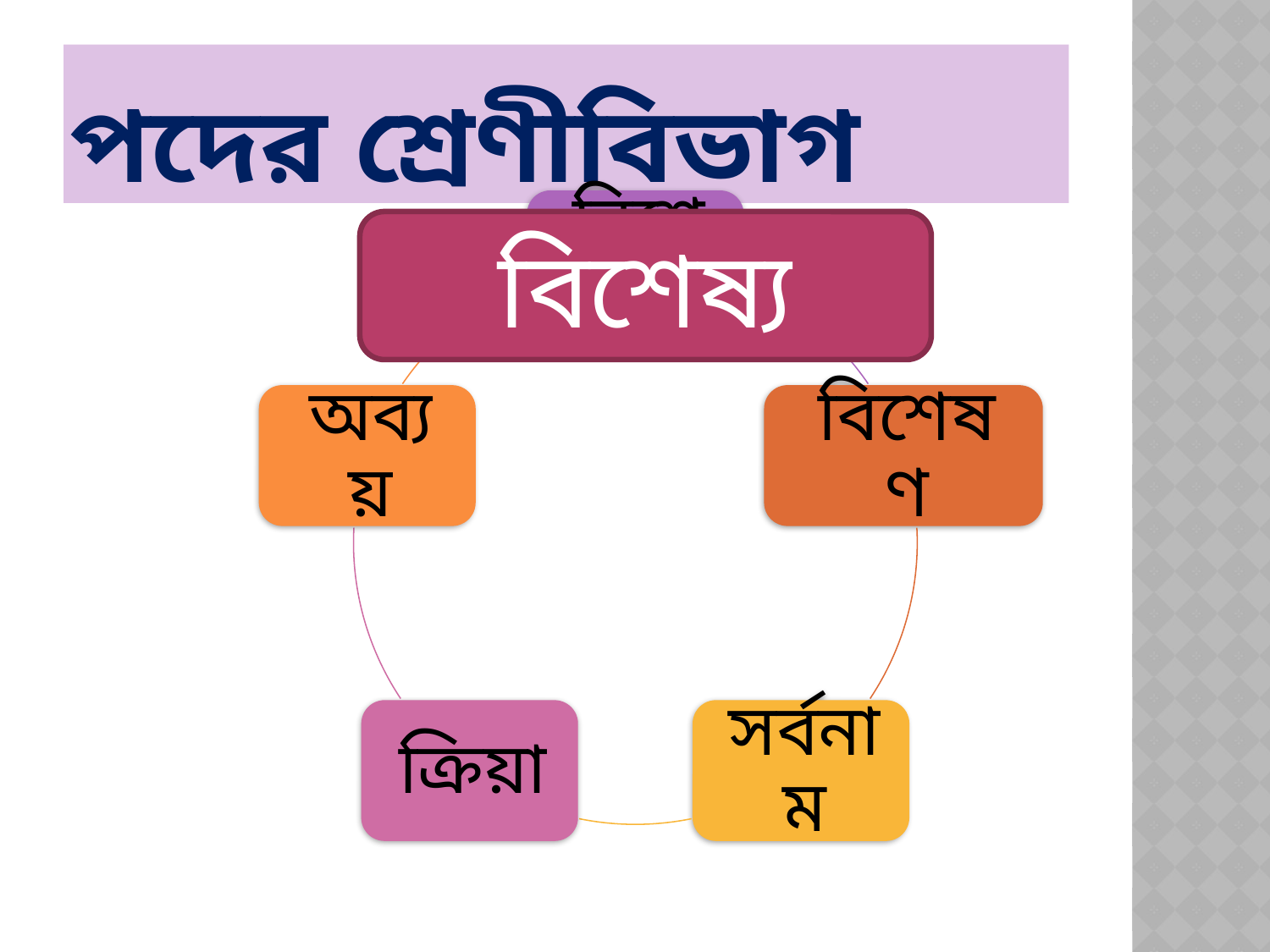

# পদের শ্রেণীবিভাগ
বিশেষ্য
বিশেষণ
সর্বনাম
ক্রিয়া
অব্যয়
বিশেষ্য